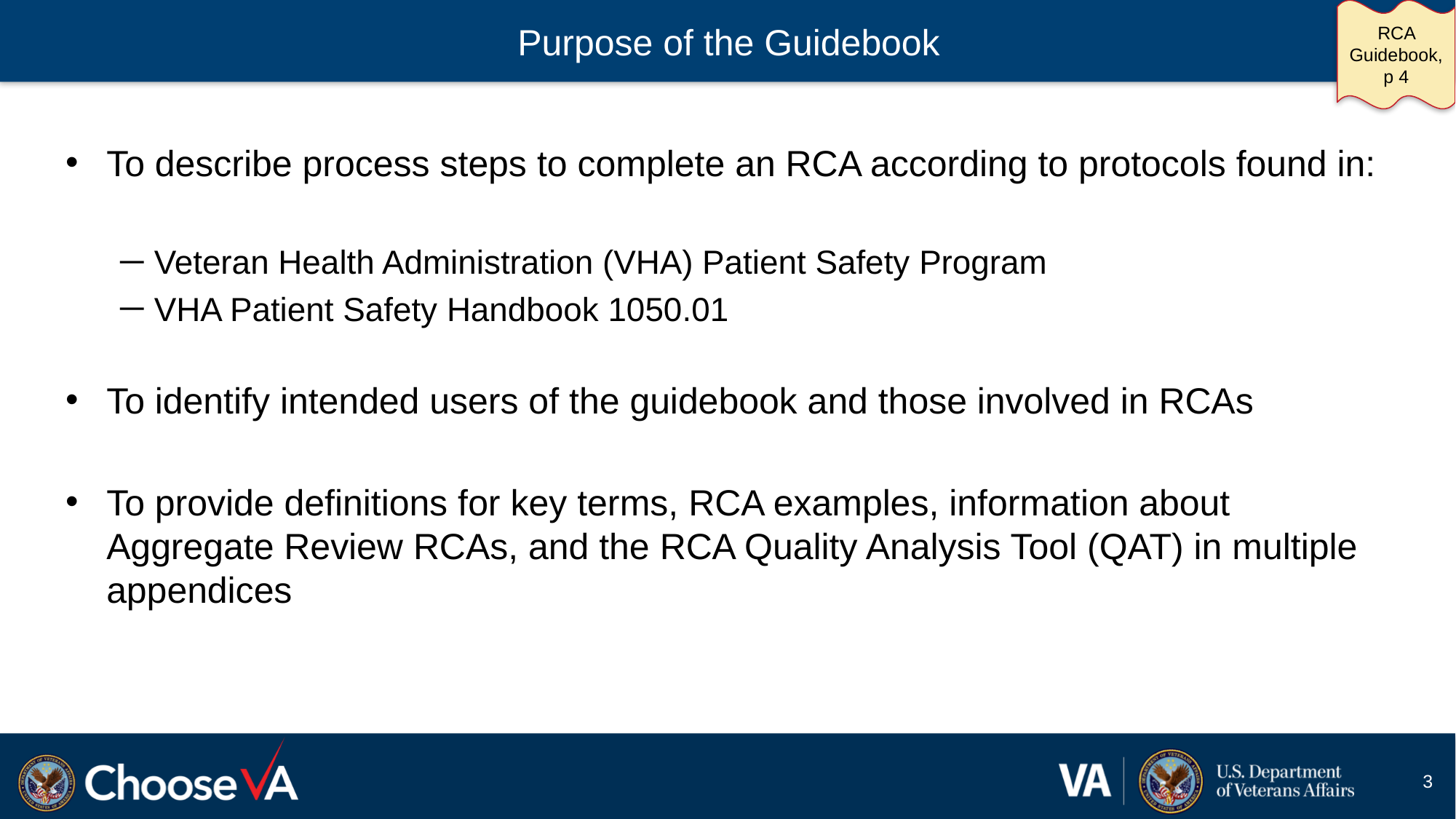

# Purpose of the Guidebook
RCA Guidebook, p 4
To describe process steps to complete an RCA according to protocols found in:

Veteran Health Administration (VHA) Patient Safety Program
VHA Patient Safety Handbook 1050.01

To identify intended users of the guidebook and those involved in RCAs

To provide definitions for key terms, RCA examples, information about Aggregate Review RCAs, and the RCA Quality Analysis Tool (QAT) in multiple appendices